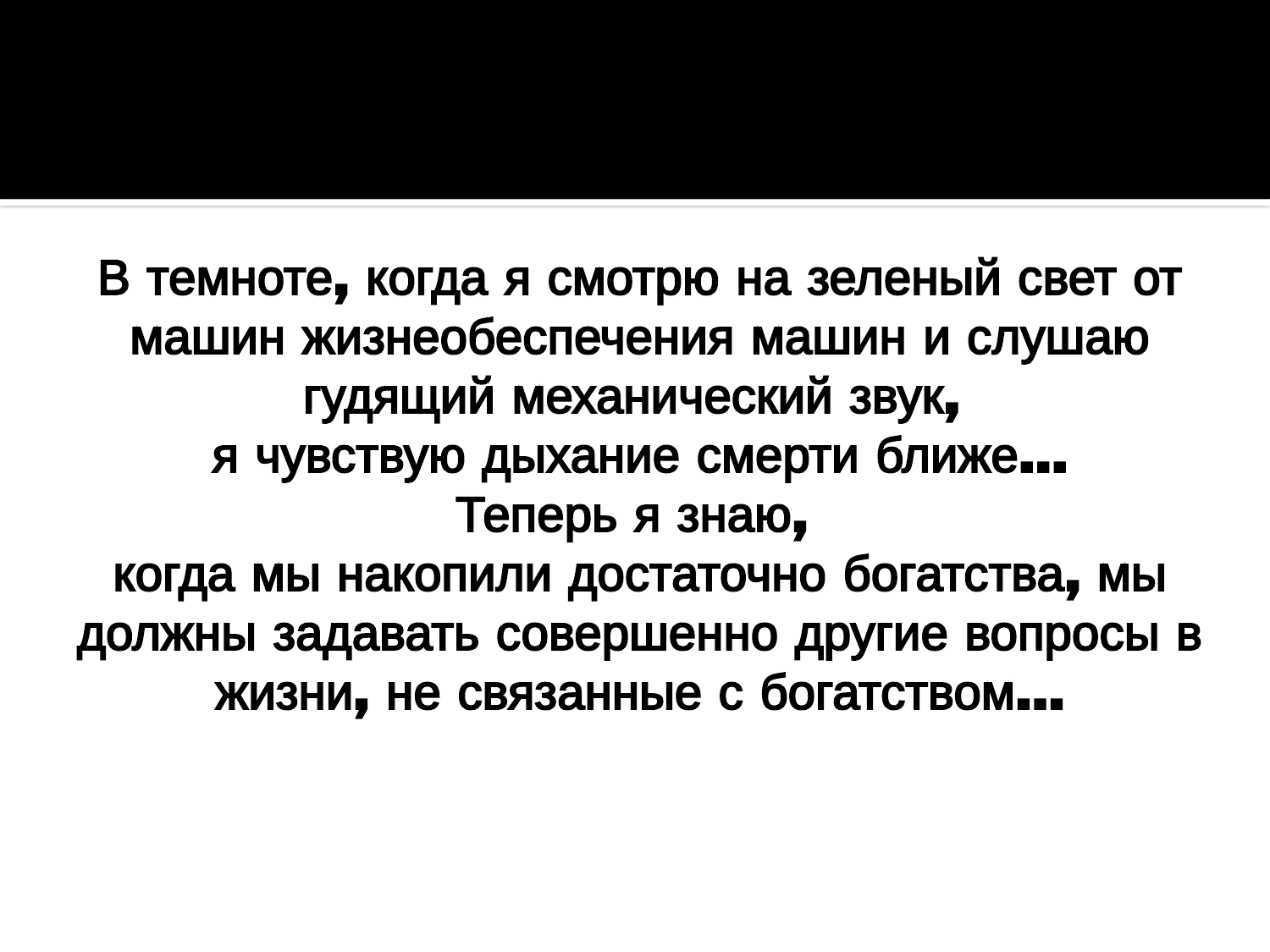

В темноте, когда я смотрю на зеленый свет от машин жизнеобеспечения машин и слушаю гудящий механический звук,
я чувствую дыхание смерти ближе…
Теперь я знаю,
когда мы накопили достаточно богатства, мы должны задавать совершенно другие вопросы в жизни, не связанные с богатством…